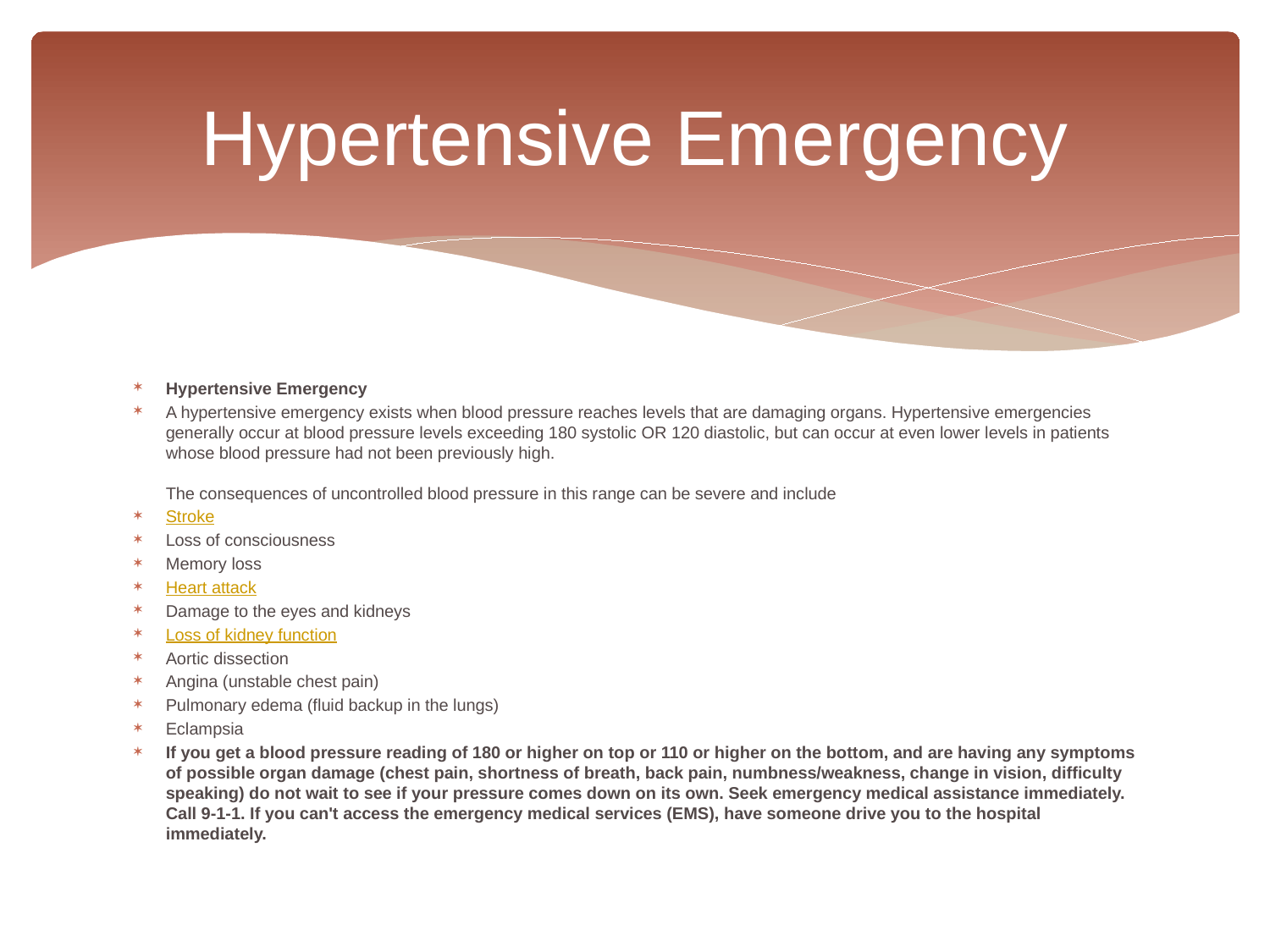

# Hypertensive Emergency
Hypertensive Emergency
A hypertensive emergency exists when blood pressure reaches levels that are damaging organs. Hypertensive emergencies generally occur at blood pressure levels exceeding 180 systolic OR 120 diastolic, but can occur at even lower levels in patients whose blood pressure had not been previously high.
The consequences of uncontrolled blood pressure in this range can be severe and include
Stroke
Loss of consciousness
Memory loss
Heart attack
Damage to the eyes and kidneys
Loss of kidney function
Aortic dissection
Angina (unstable chest pain)
Pulmonary edema (fluid backup in the lungs)
Eclampsia
If you get a blood pressure reading of 180 or higher on top or 110 or higher on the bottom, and are having any symptoms of possible organ damage (chest pain, shortness of breath, back pain, numbness/weakness, change in vision, difficulty speaking) do not wait to see if your pressure comes down on its own. Seek emergency medical assistance immediately. Call 9-1-1. If you can't access the emergency medical services (EMS), have someone drive you to the hospital immediately.